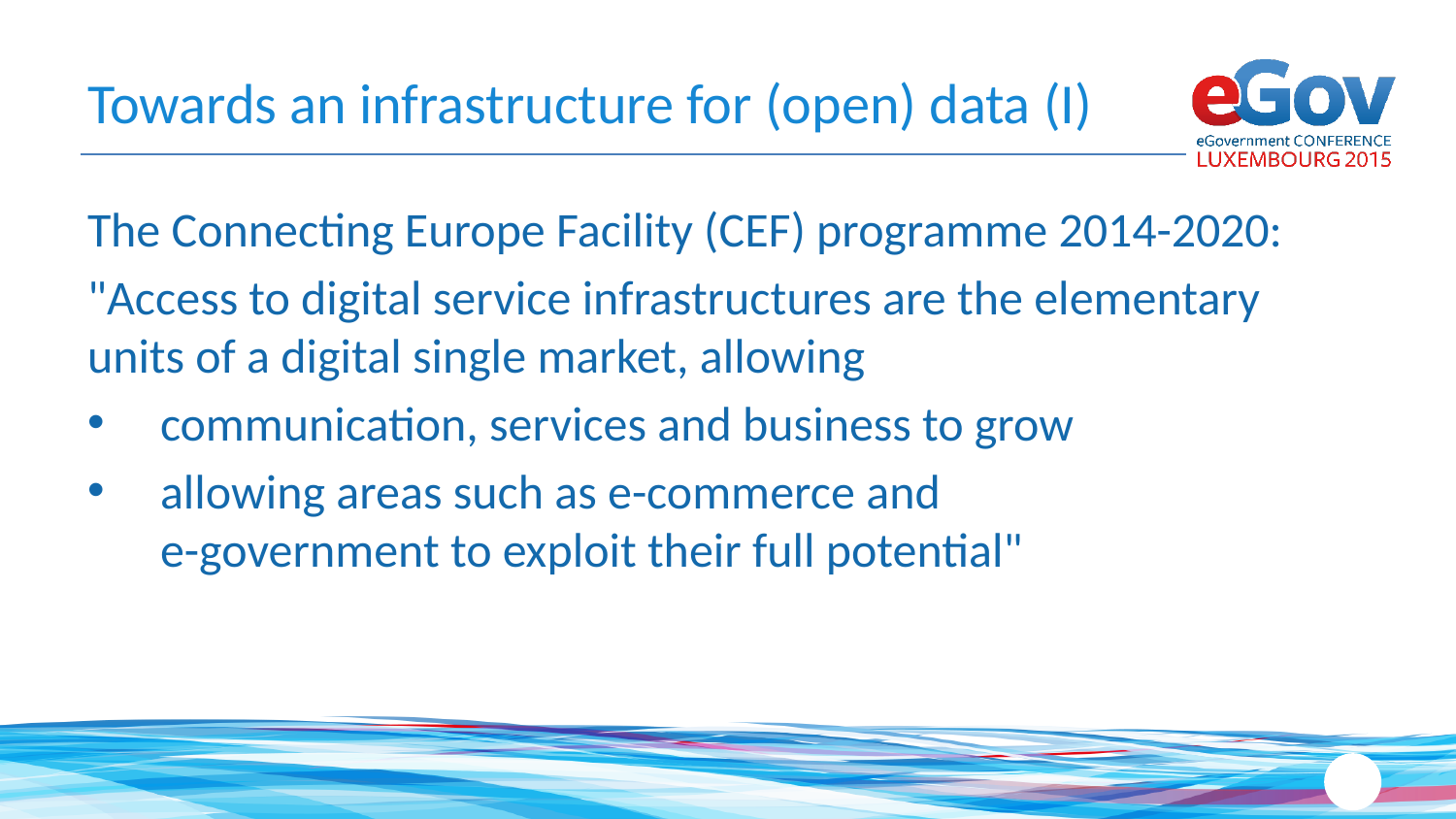

# Towards an infrastructure for (open) data (I)
The Connecting Europe Facility (CEF) programme 2014-2020:
"Access to digital service infrastructures are the elementary units of a digital single market, allowing
communication, services and business to grow
allowing areas such as e-commerce and
e-government to exploit their full potential"